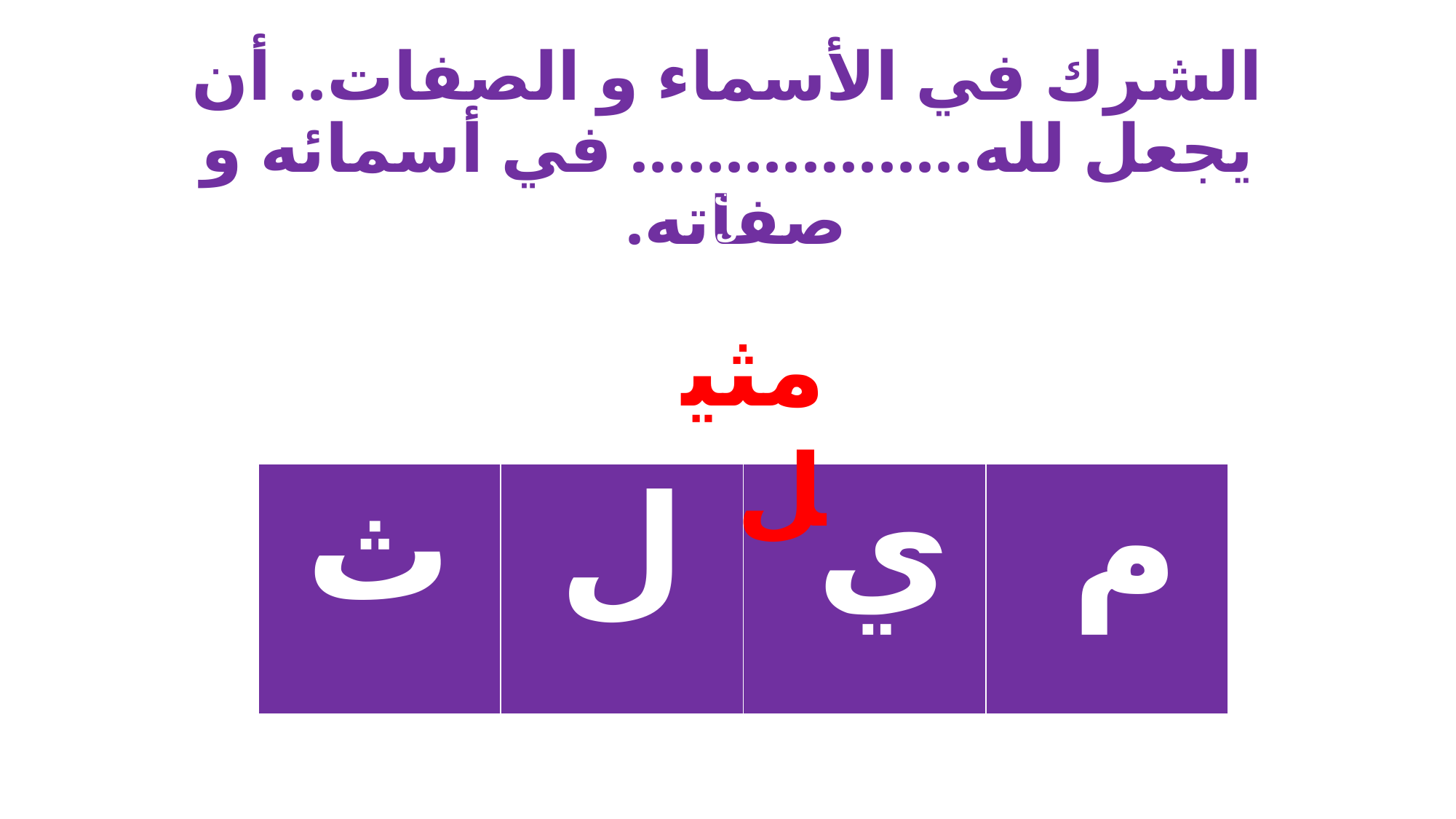

# الشرك في الأسماء و الصفات.. أن يجعل لله.................. في أسمائه و صفاته.
ث
ل
ي
م
مثيل
ث
ل
م
ي

| ث | ل | ي | م |
| --- | --- | --- | --- |